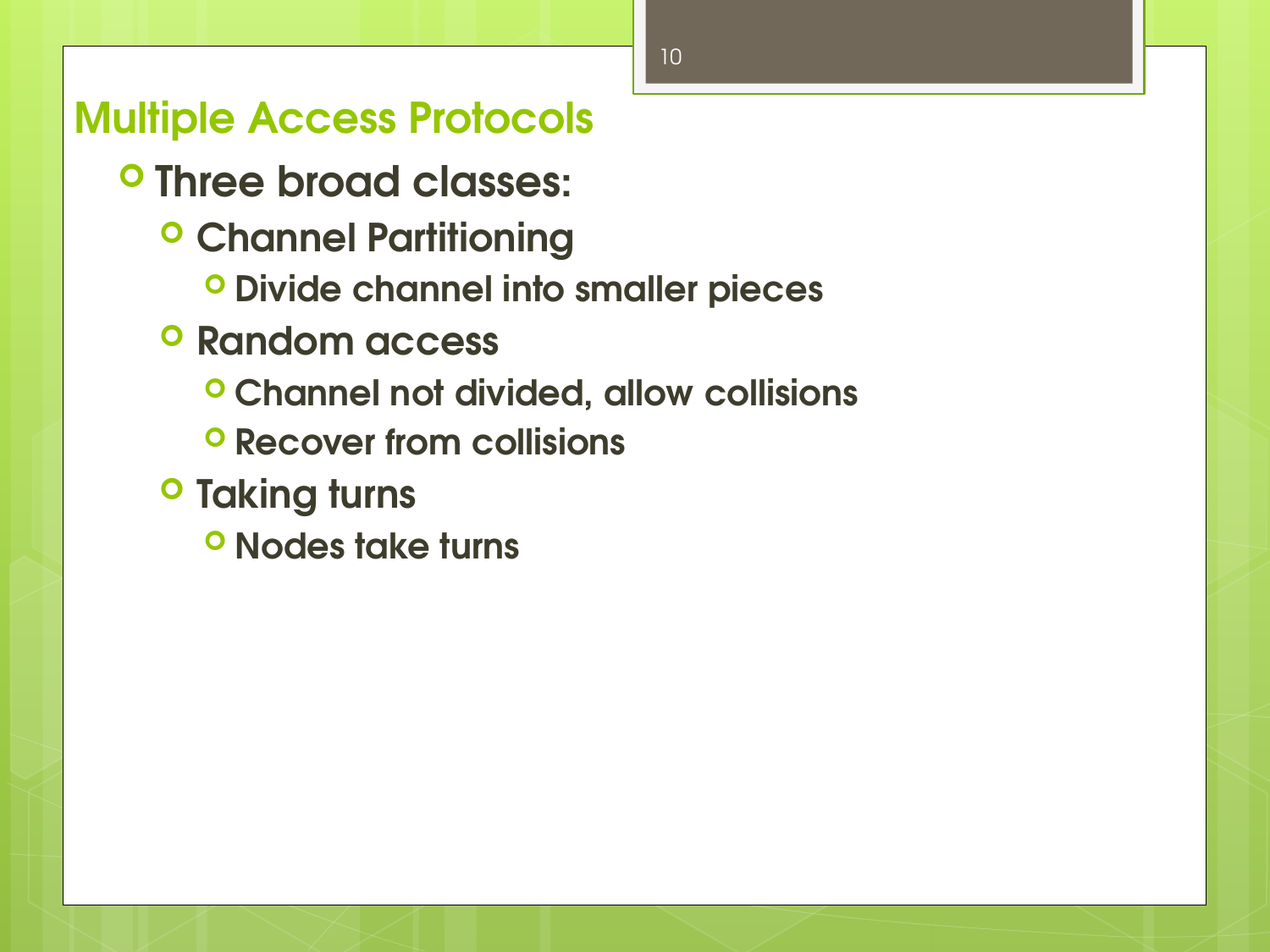

10
# Multiple Access Protocols
Three broad classes:
Channel Partitioning
Divide channel into smaller pieces
Random access
Channel not divided, allow collisions
Recover from collisions
Taking turns
Nodes take turns